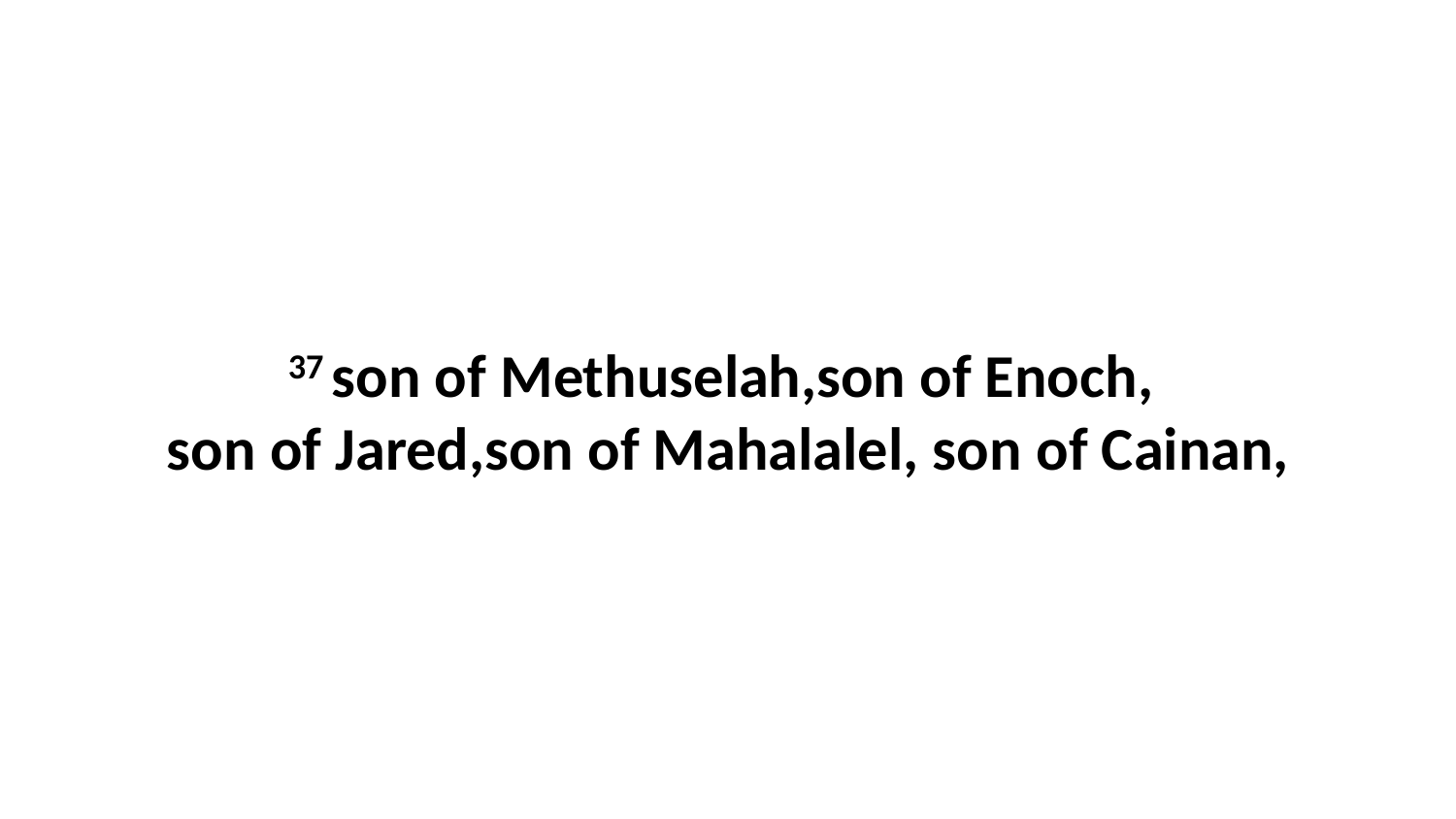

37 son of Methuselah,son of Enoch,  son of Jared,son of Mahalalel, son of Cainan,